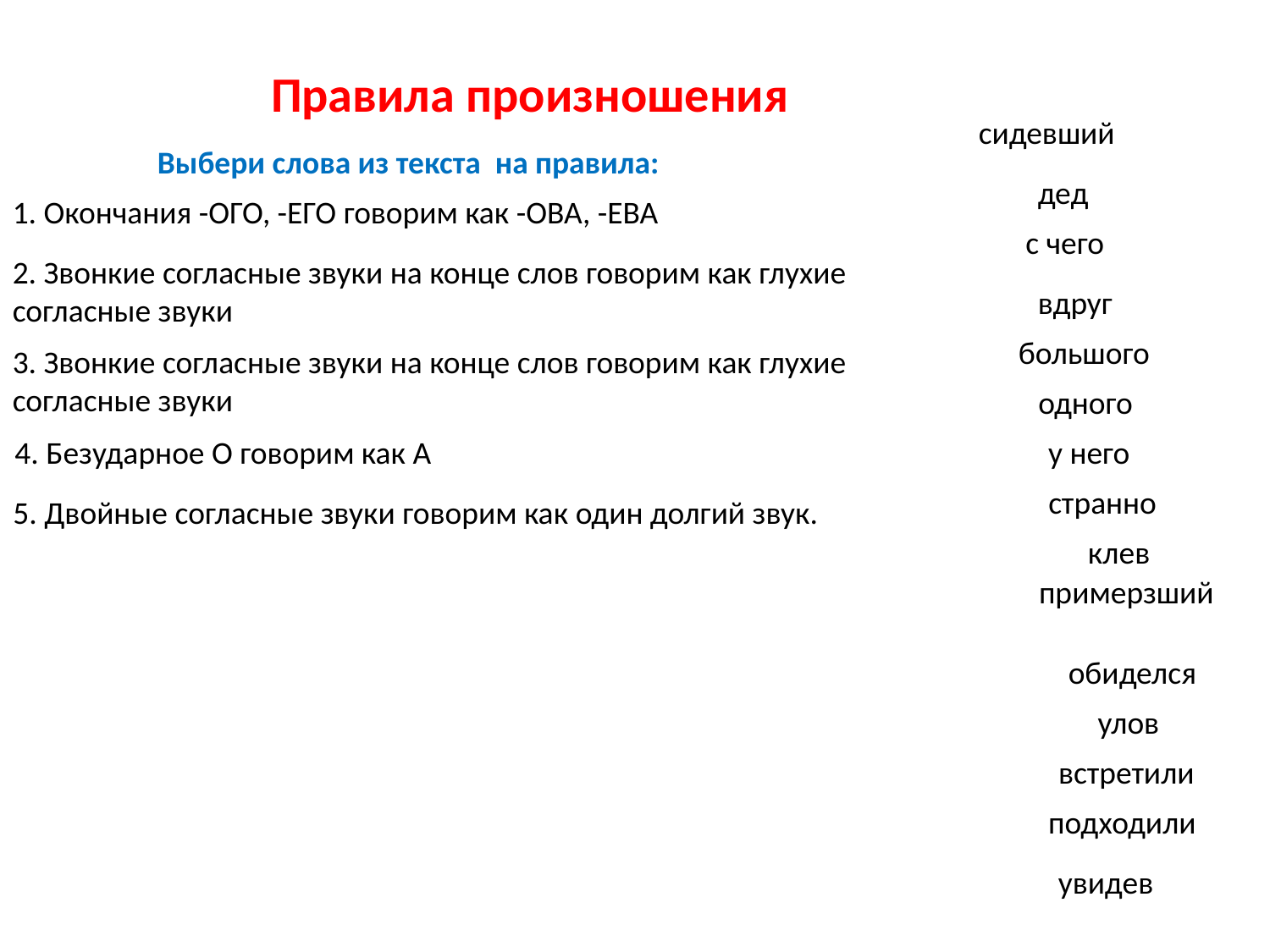

Правила произношения
сидевший
Выбери слова из текста  на правила:
дед
1. Окончания -ОГО, -ЕГО говорим как -ОВА, -ЕВА
 с чего
2. Звонкие согласные звуки на конце слов говорим как глухие согласные звуки
вдруг
большого
3. Звонкие согласные звуки на конце слов говорим как глухие согласные звуки
одного
4. Безударное О говорим как А
у него
странно
5. Двойные согласные звуки говорим как один долгий звук.
клев
примерзший
обиделся
улов
встретили
подходили
увидев